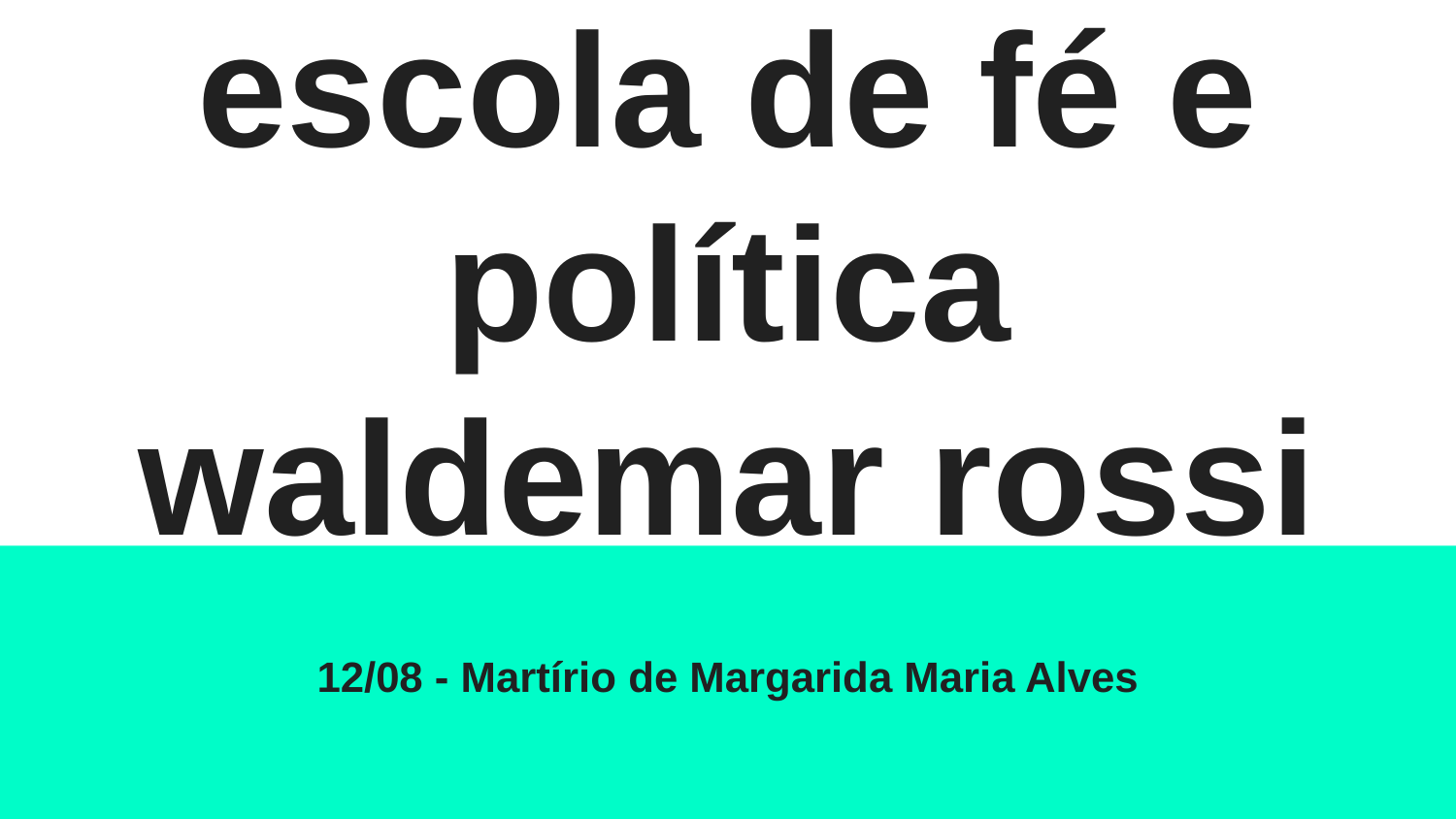

# escola de fé e política
waldemar rossi
12/08 - Martírio de Margarida Maria Alves